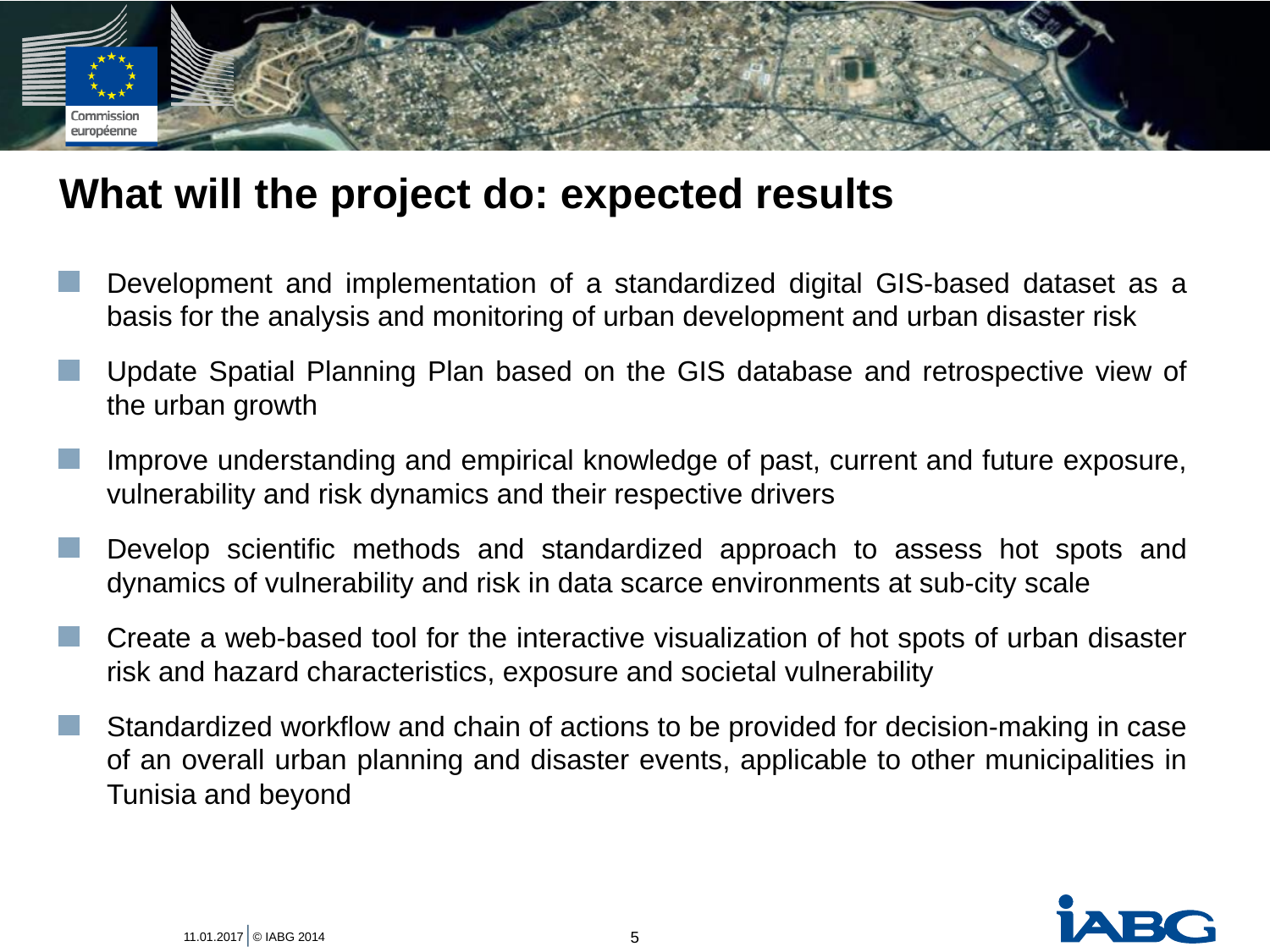

# What will the project do: expected results
Development and implementation of a standardized digital GIS-based dataset as a basis for the analysis and monitoring of urban development and urban disaster risk
Update Spatial Planning Plan based on the GIS database and retrospective view of the urban growth
Improve understanding and empirical knowledge of past, current and future exposure, vulnerability and risk dynamics and their respective drivers
Develop scientific methods and standardized approach to assess hot spots and dynamics of vulnerability and risk in data scarce environments at sub-city scale
Create a web-based tool for the interactive visualization of hot spots of urban disaster risk and hazard characteristics, exposure and societal vulnerability
Standardized workflow and chain of actions to be provided for decision-making in case of an overall urban planning and disaster events, applicable to other municipalities in Tunisia and beyond

5
11.01.2017